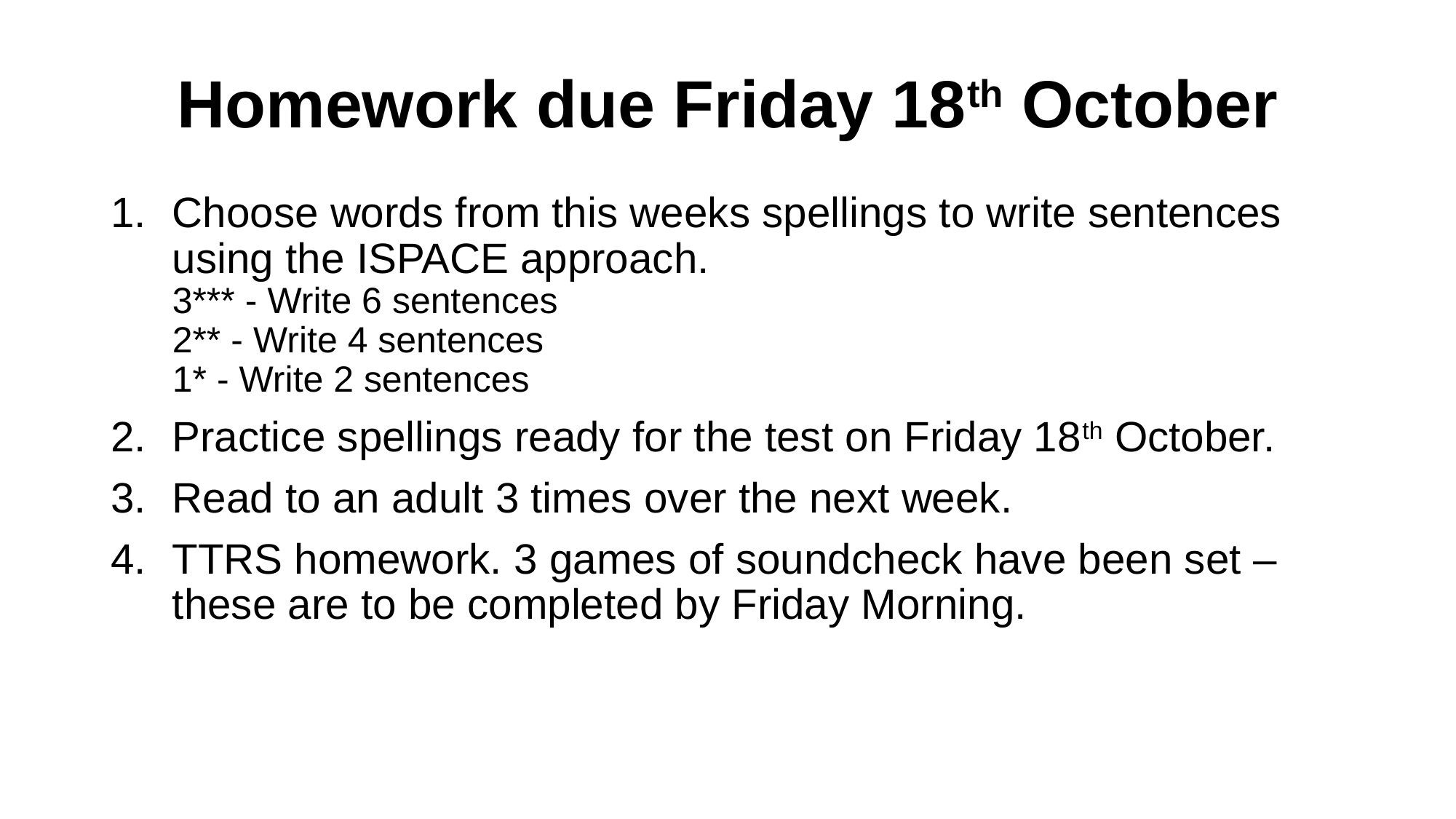

# Homework due Friday 18th October
Choose words from this weeks spellings to write sentences using the ISPACE approach.
3*** - Write 6 sentences
2** - Write 4 sentences
1* - Write 2 sentences
Practice spellings ready for the test on Friday 18th October.
Read to an adult 3 times over the next week.
TTRS homework. 3 games of soundcheck have been set – these are to be completed by Friday Morning.